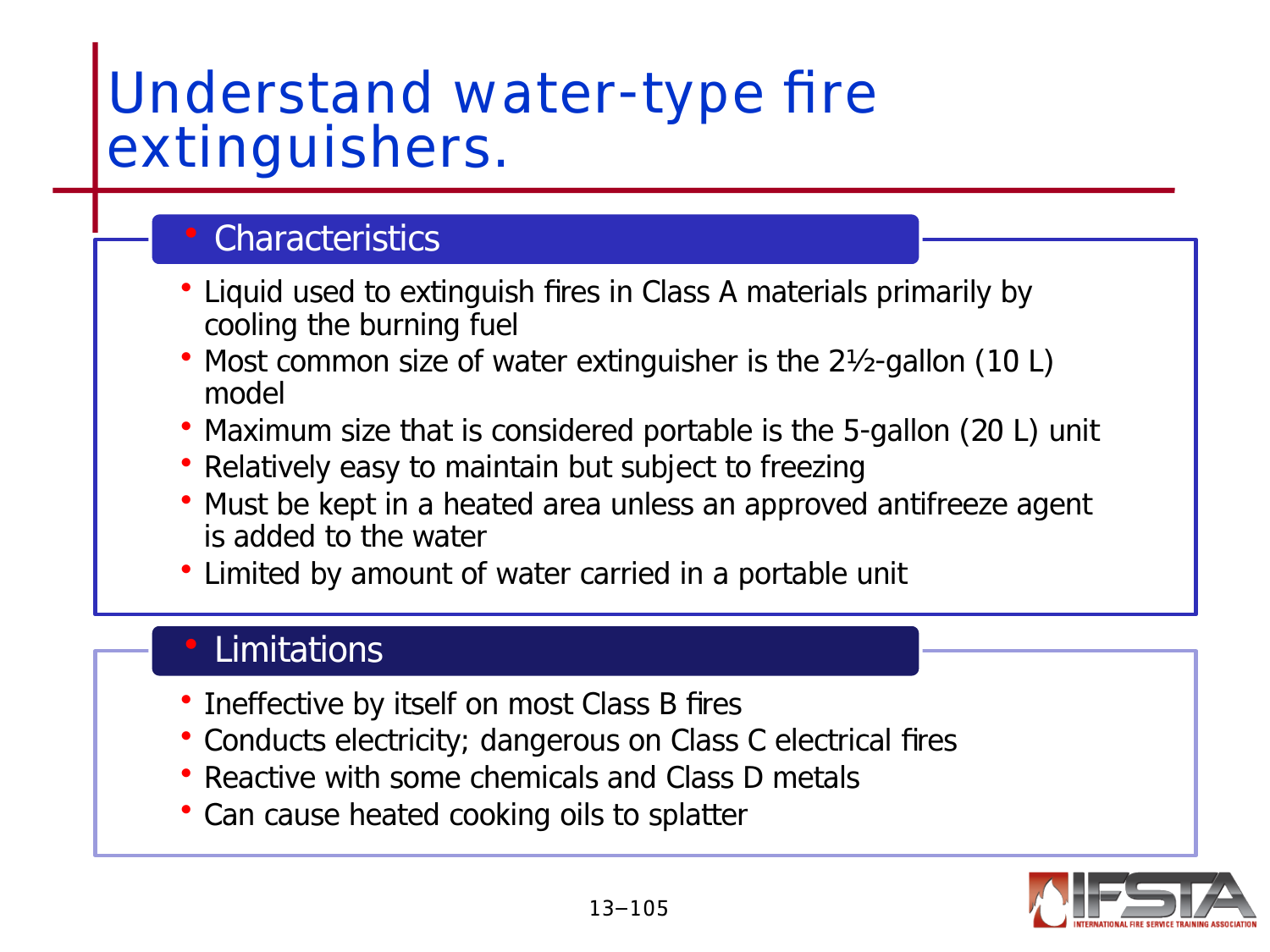

# Understand water-type fire extinguishers.
Liquid used to extinguish fires in Class A materials primarily by cooling the burning fuel
Most common size of water extinguisher is the 2½-gallon (10 L) model
Maximum size that is considered portable is the 5-gallon (20 L) unit
Relatively easy to maintain but subject to freezing
Must be kept in a heated area unless an approved antifreeze agent is added to the water
Limited by amount of water carried in a portable unit
Characteristics
Ineffective by itself on most Class B fires
Conducts electricity; dangerous on Class C electrical fires
Reactive with some chemicals and Class D metals
Can cause heated cooking oils to splatter
Limitations
13–105